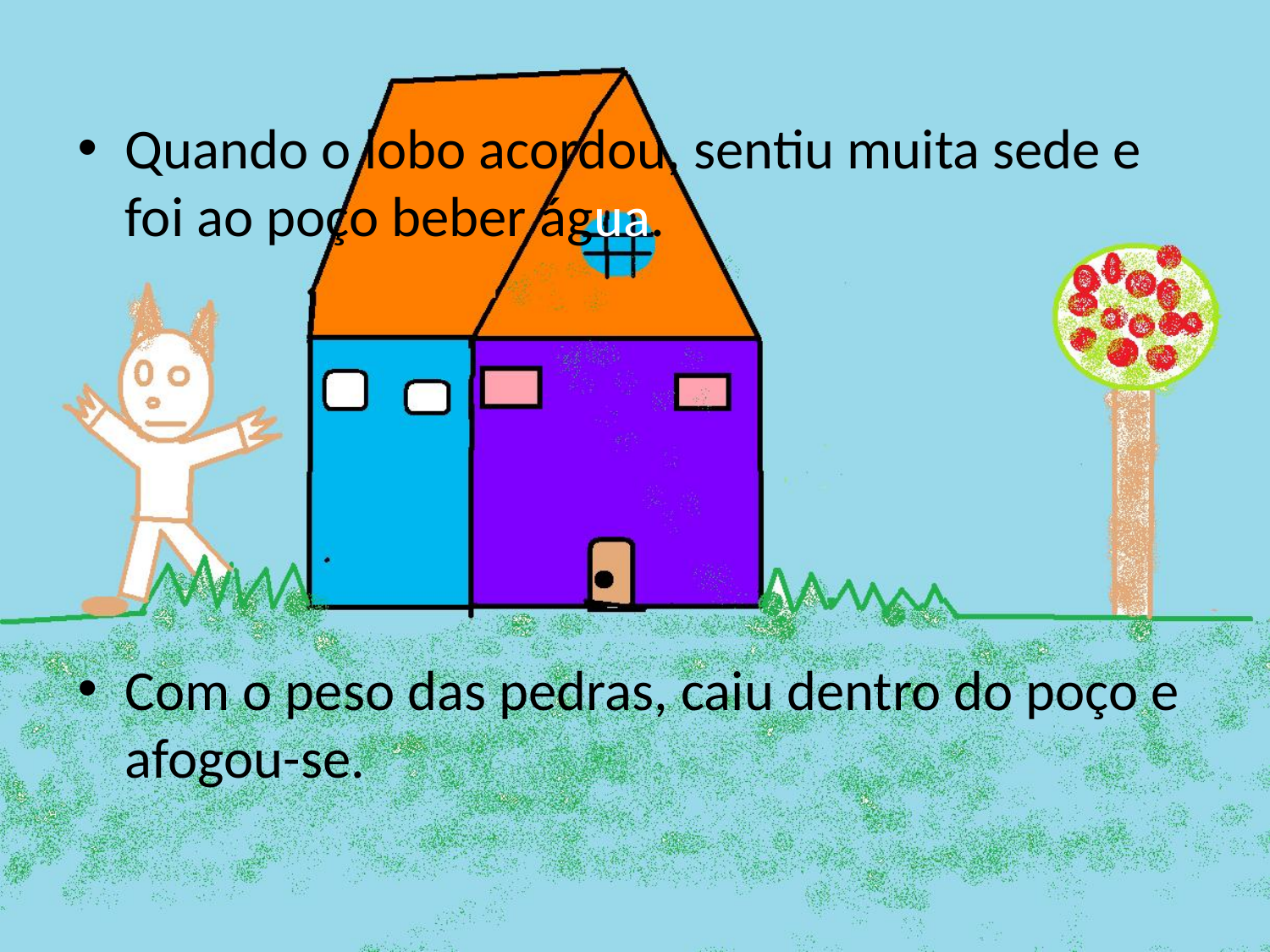

Quando o lobo acordou, sentiu muita sede e foi ao poço beber água.

Com o peso das pedras, caiu dentro do poço e afogou-se.